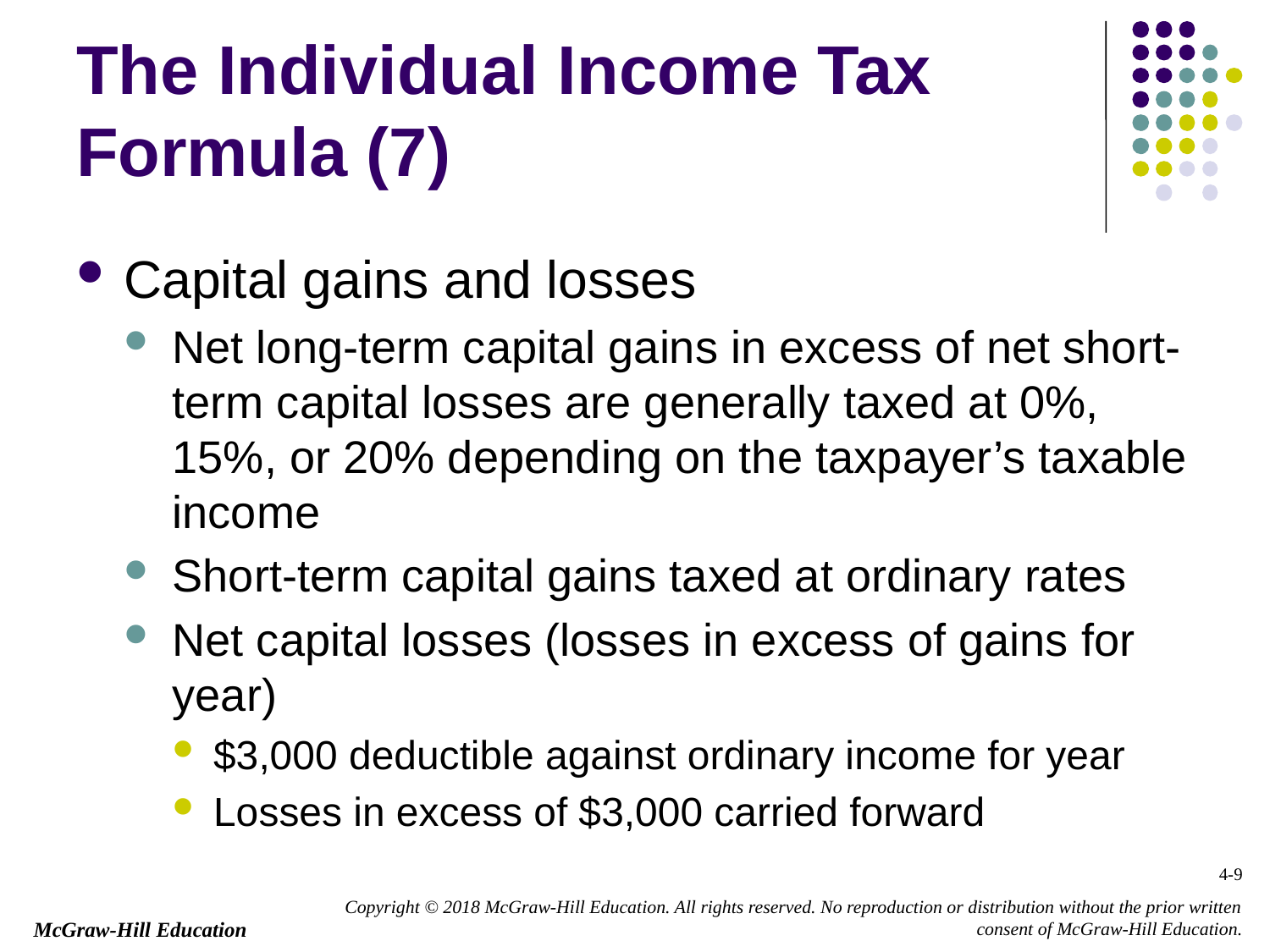

# The Individual Income Tax Formula (7)
Capital gains and losses
Net long-term capital gains in excess of net short-term capital losses are generally taxed at 0%, 15%, or 20% depending on the taxpayer’s taxable income
Short-term capital gains taxed at ordinary rates
Net capital losses (losses in excess of gains for year)
$3,000 deductible against ordinary income for year
Losses in excess of $3,000 carried forward